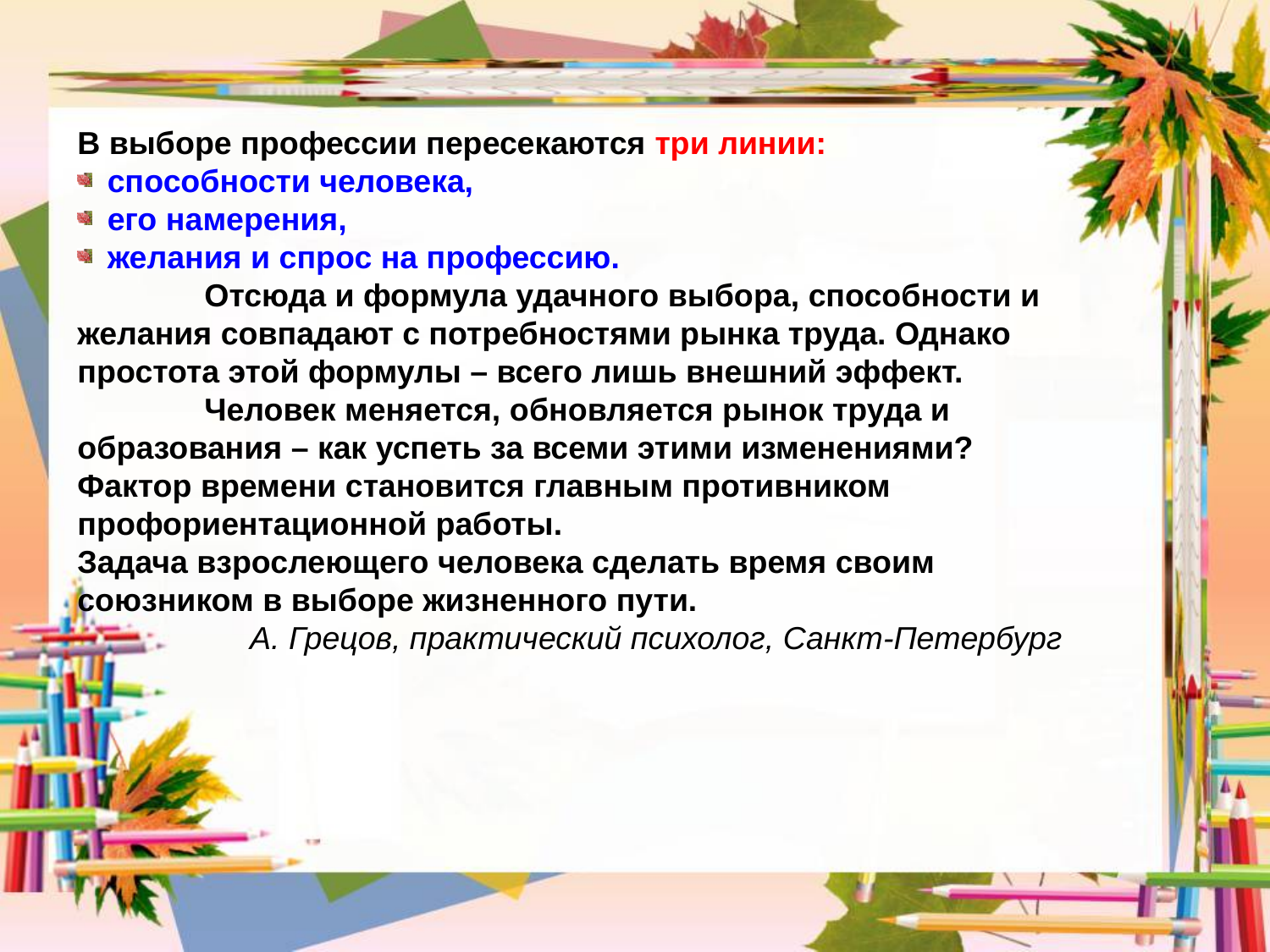

В выборе профессии пересекаются три линии:
способности человека,
его намерения,
желания и спрос на профессию.
	Отсюда и формула удачного выбора, способности и желания совпадают с потребностями рынка труда. Однако простота этой формулы – всего лишь внешний эффект.
	Человек меняется, обновляется рынок труда и образования – как успеть за всеми этими изменениями?  Фактор времени становится главным противником профориентационной работы.
Задача взрослеющего человека сделать время своим союзником в выборе жизненного пути.
А. Грецов, практический психолог, Санкт-Петербург